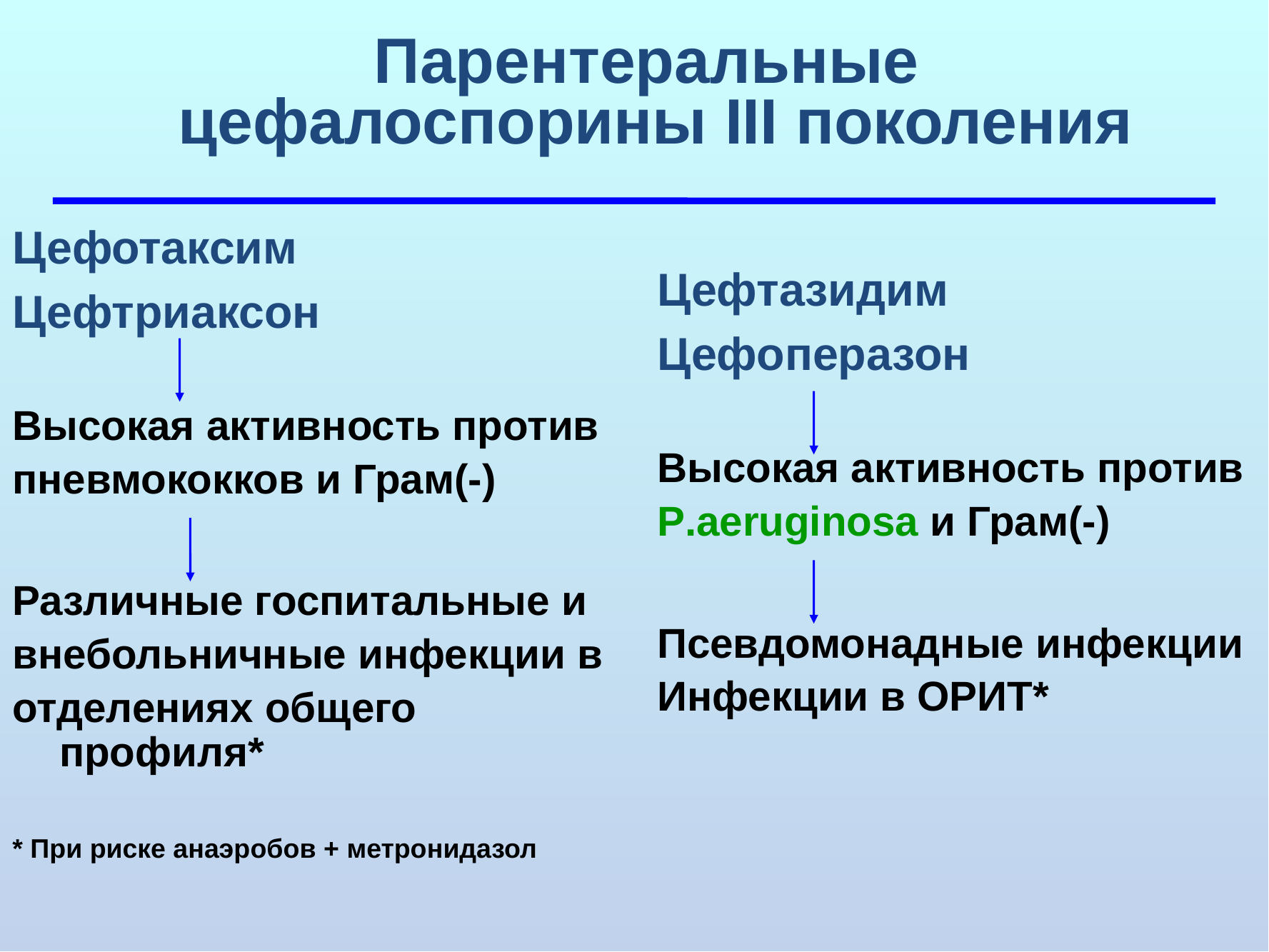

Парентеральные
цефалоспорины III поколения

Цефотаксим
Цефтриаксон

Высокая активность против
пневмококков и Грам(-)

Различные госпитальные и
внебольничные инфекции в
отделениях общего профиля*

* При риске анаэробов + метронидазол

Цефтазидим
Цефоперазон

Высокая активность против
P.aeruginosa и Грам(-)

Псевдомонадные инфекции
Инфекции в ОРИТ*